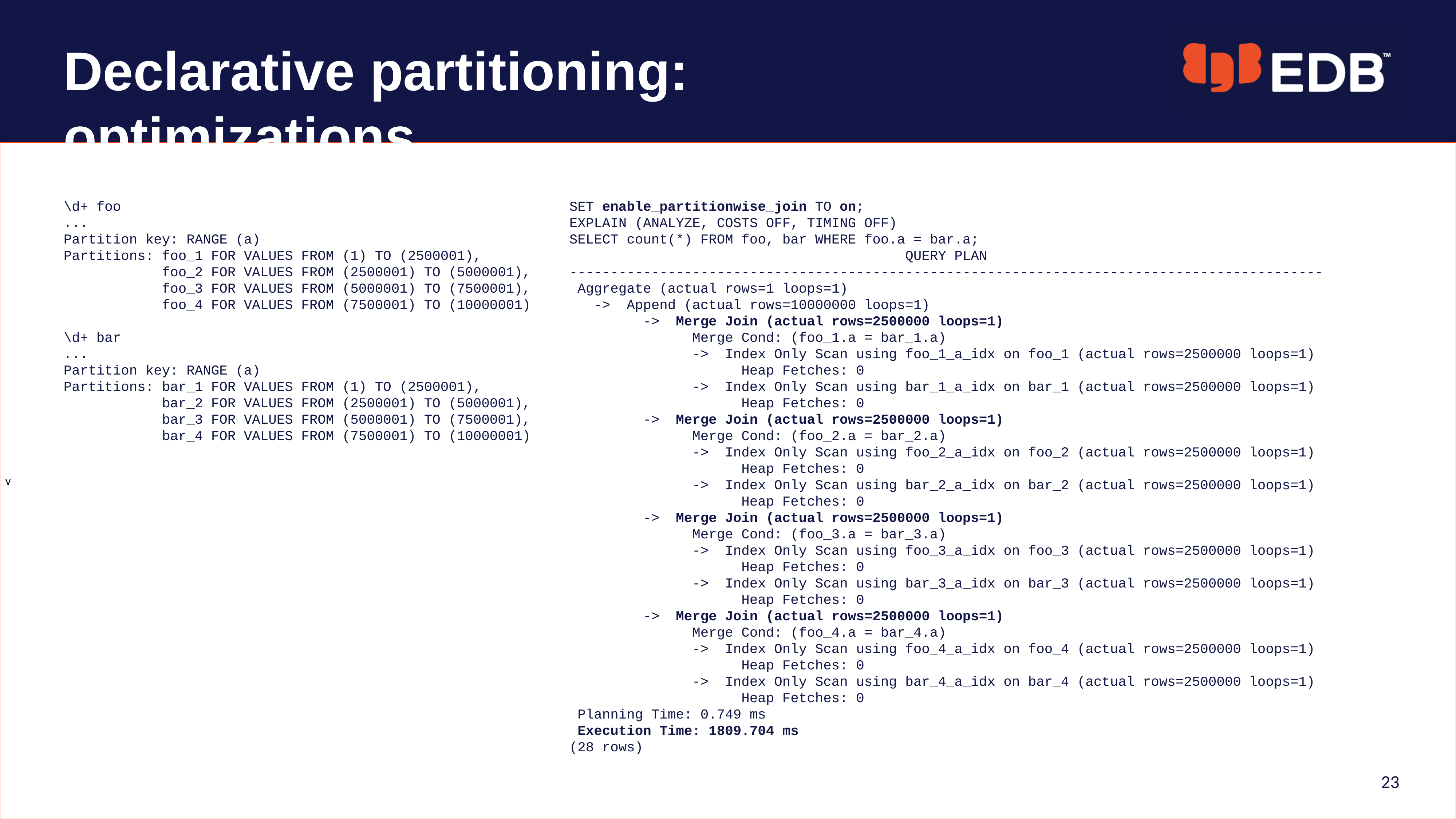

Declarative partitioning: optimizations
\d+ foo
...
Partition key: RANGE (a)
Partitions: foo_1 FOR VALUES FROM (1) TO (2500001),
            foo_2 FOR VALUES FROM (2500001) TO (5000001),
            foo_3 FOR VALUES FROM (5000001) TO (7500001),
            foo_4 FOR VALUES FROM (7500001) TO (10000001)

\d+ bar
...
Partition key: RANGE (a)
Partitions: bar_1 FOR VALUES FROM (1) TO (2500001),
            bar_2 FOR VALUES FROM (2500001) TO (5000001),
            bar_3 FOR VALUES FROM (5000001) TO (7500001),
            bar_4 FOR VALUES FROM (7500001) TO (10000001)
SET enable_partitionwise_join TO on;
EXPLAIN (ANALYZE, COSTS OFF, TIMING OFF)
SELECT count(*) FROM foo, bar WHERE foo.a = bar.a;
                                         QUERY PLAN
--------------------------------------------------------------------------------------------
 Aggregate (actual rows=1 loops=1)
   ->  Append (actual rows=10000000 loops=1)
         ->  Merge Join (actual rows=2500000 loops=1)
               Merge Cond: (foo_1.a = bar_1.a)
               ->  Index Only Scan using foo_1_a_idx on foo_1 (actual rows=2500000 loops=1)
                     Heap Fetches: 0
               ->  Index Only Scan using bar_1_a_idx on bar_1 (actual rows=2500000 loops=1)
                     Heap Fetches: 0
         ->  Merge Join (actual rows=2500000 loops=1)
               Merge Cond: (foo_2.a = bar_2.a)
               ->  Index Only Scan using foo_2_a_idx on foo_2 (actual rows=2500000 loops=1)
                     Heap Fetches: 0
               ->  Index Only Scan using bar_2_a_idx on bar_2 (actual rows=2500000 loops=1)
                     Heap Fetches: 0
         ->  Merge Join (actual rows=2500000 loops=1)
               Merge Cond: (foo_3.a = bar_3.a)
               ->  Index Only Scan using foo_3_a_idx on foo_3 (actual rows=2500000 loops=1)
                     Heap Fetches: 0
               ->  Index Only Scan using bar_3_a_idx on bar_3 (actual rows=2500000 loops=1)
                     Heap Fetches: 0
         ->  Merge Join (actual rows=2500000 loops=1)
               Merge Cond: (foo_4.a = bar_4.a)
               ->  Index Only Scan using foo_4_a_idx on foo_4 (actual rows=2500000 loops=1)
                     Heap Fetches: 0
               ->  Index Only Scan using bar_4_a_idx on bar_4 (actual rows=2500000 loops=1)
                     Heap Fetches: 0
 Planning Time: 0.749 ms
 Execution Time: 1809.704 ms
(28 rows)

23
23